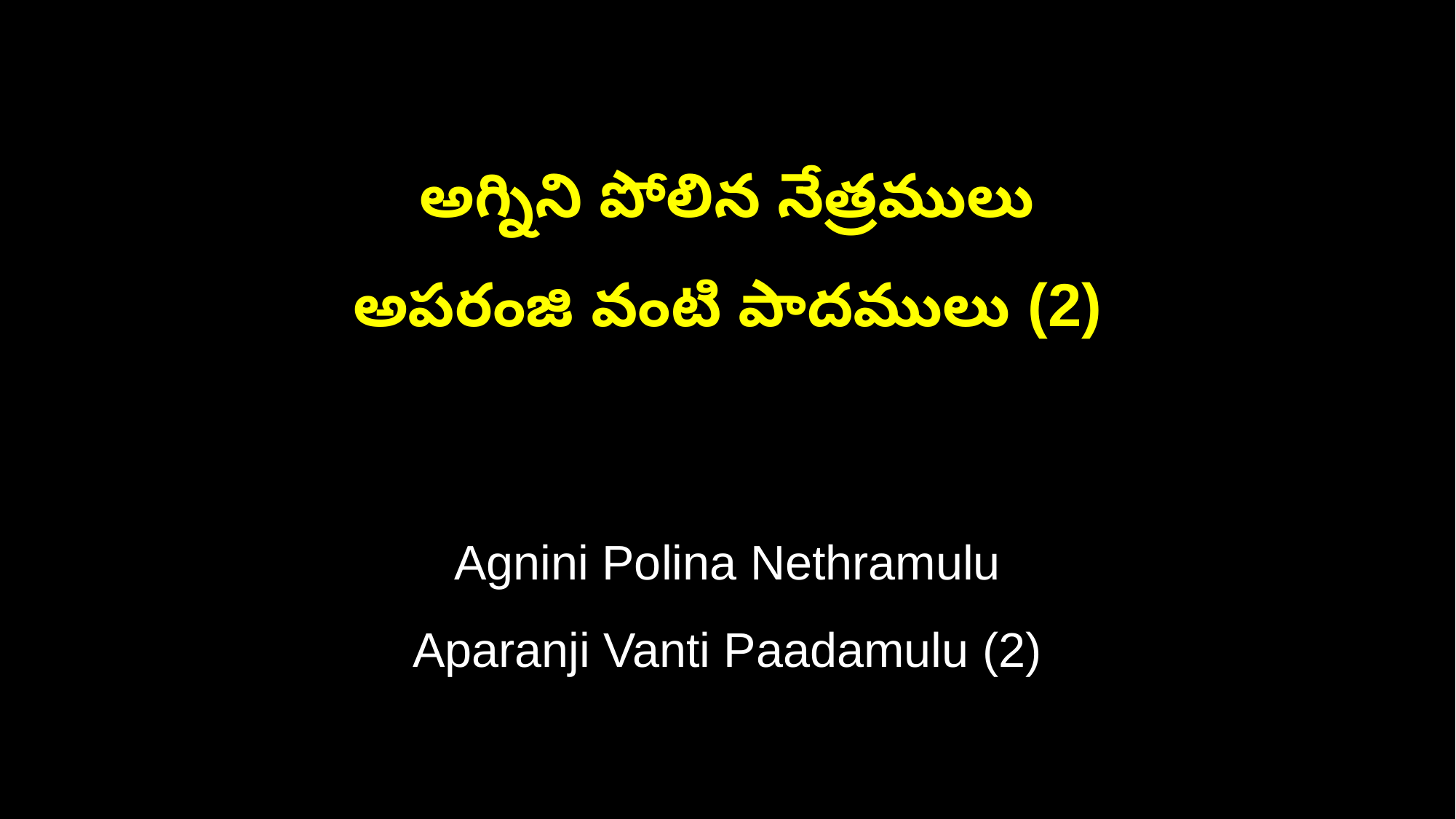

అగ్నిని పోలిన నేత్రములు
అపరంజి వంటి పాదములు (2)
Agnini Polina Nethramulu
Aparanji Vanti Paadamulu (2)